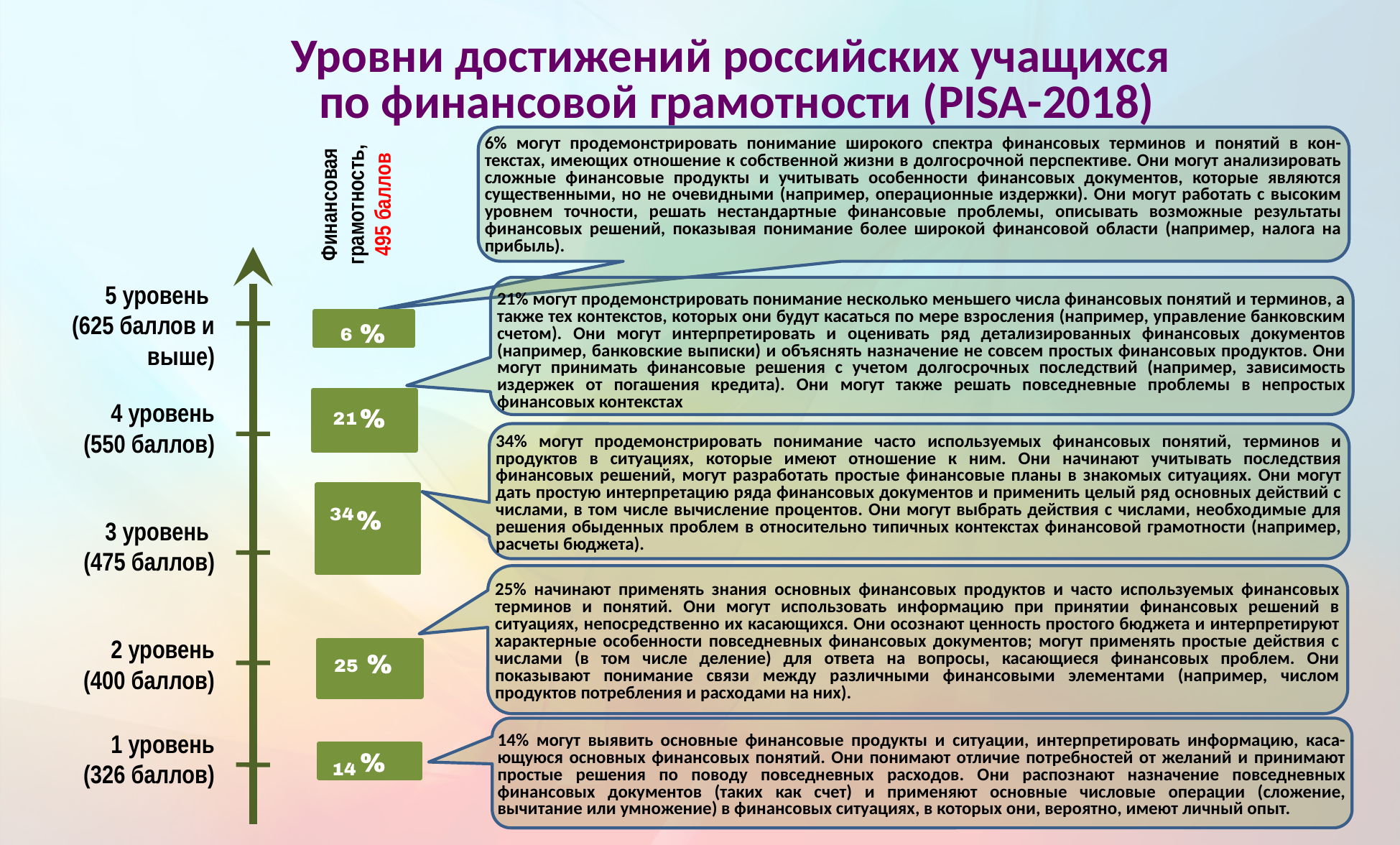

# Уровни достижений российских учащихся по финансовой грамотности (PISA-2018)
Финансовая грамотность, 495 баллов

6% могут продемонстрировать понимание широкого спектра финансовых терминов и понятий в кон-текстах, имеющих отношение к собственной жизни в долгосрочной перспективе. Они могут анализировать сложные финансовые продукты и учитывать особенности финансовых документов, которые являются существенными, но не очевидными (например, операционные издержки). Они могут работать с высоким уровнем точности, решать нестандартные финансовые проблемы, описывать возможные результаты финансовых решений, показывая понимание более широкой финансовой области (например, налога на прибыль).

### Chart

| Category |  |
|---|---|

21% могут продемонстрировать понимание несколько меньшего числа финансовых понятий и терминов, а также тех контекстов, которых они будут касаться по мере взросления (например, управление банковским счетом). Они могут интерпретировать и оценивать ряд детализированных финансовых документов (например, банковские выписки) и объяснять назначение не совсем простых финансовых продуктов. Они могут принимать финансовые решения с учетом долгосрочных последствий (например, зависимость издержек от погашения кредита). Они могут также решать повседневные проблемы в непростых финансовых контекстах
5 уровень
(625 баллов и выше)
%

### Chart

| Category |  |
|---|---|
%
4 уровень
 (550 баллов)

34% могут продемонстрировать понимание часто используемых финансовых понятий, терминов и продуктов в ситуациях, которые имеют отношение к ним. Они начинают учитывать последствия финансовых решений, могут разработать простые финансовые планы в знакомых ситуациях. Они могут дать простую интерпретацию ряда финансовых документов и применить целый ряд основных действий с числами, в том числе вычисление процентов. Они могут выбрать действия с числами, необходимые для решения обыденных проблем в относительно типичных контекстах финансовой грамотности (например, расчеты бюджета).

### Chart

| Category |  |
|---|---|
%
3 уровень
(475 баллов)

25% начинают применять знания основных финансовых продуктов и часто используемых финансовых терминов и понятий. Они могут использовать информацию при принятии финансовых решений в ситуациях, непосредственно их касающихся. Они осознают ценность простого бюджета и интерпретируют характерные особенности повседневных финансовых документов; могут применять простые действия с числами (в том числе деление) для ответа на вопросы, касающиеся финансовых проблем. Они показывают понимание связи между различными финансовыми элементами (например, числом продуктов потребления и расходами на них).

### Chart

| Category |  |
|---|---|
2 уровень
 (400 баллов)

### Chart

| Category |  |
|---|---|
%

14% могут выявить основные финансовые продукты и ситуации, интерпретировать информацию, каса-ющуюся основных финансовых понятий. Они понимают отличие потребностей от желаний и принимают простые решения по поводу повседневных расходов. Они распознают назначение повседневных финансовых документов (таких как счет) и применяют основные числовые операции (сложение, вычитание или умножение) в финансовых ситуациях, в которых они, вероятно, имеют личный опыт.
1 уровень
 (326 баллов)
%